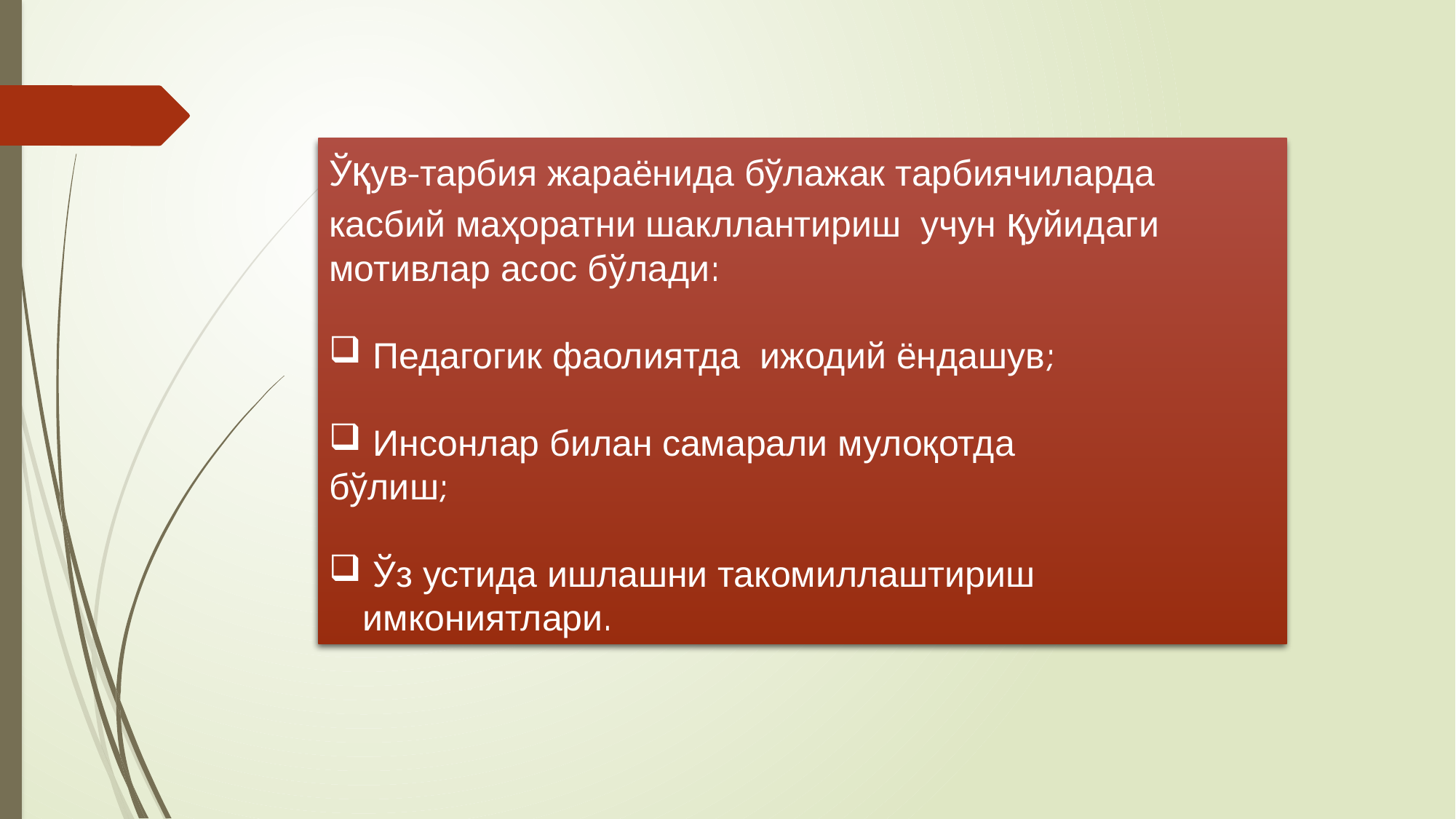

Ўқув-тарбия жараёнида бўлажак тарбиячиларда касбий маҳоратни шакллантириш  учун қуйидаги мотивлар асос бўлади:

 Педагогик фаолиятда  ижодий ёндашув;

 Инсонлар билан самарали мулоқотда
бўлиш;

 Ўз устида ишлашни такомиллаштириш имкониятлари.